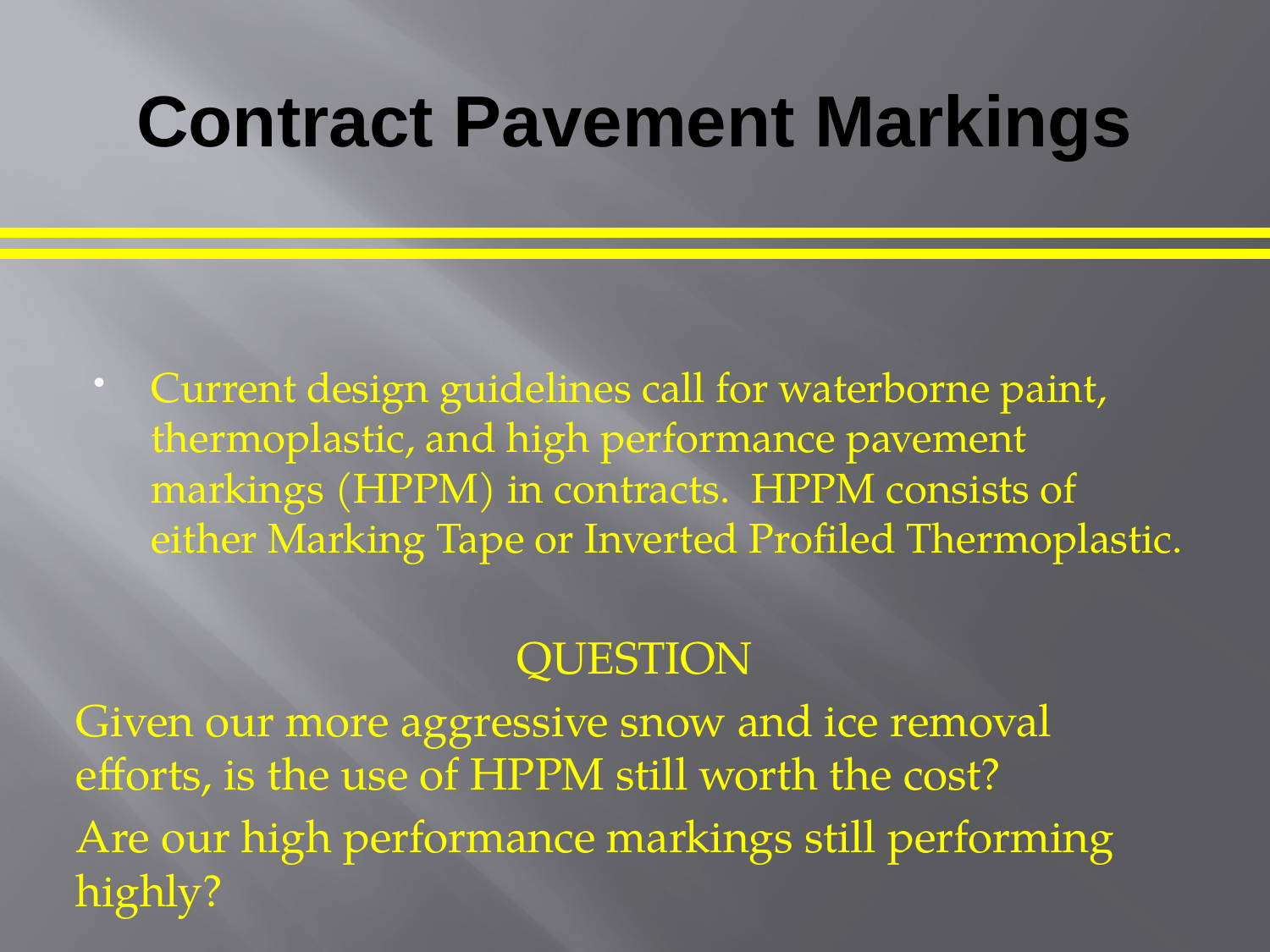

# Contract Pavement Markings

Current design guidelines call for waterborne paint, thermoplastic, and high performance pavement markings (HPPM) in contracts.  HPPM consists of either Marking Tape or Inverted Profiled Thermoplastic.

QUESTION
Given our more aggressive snow and ice removal efforts, is the use of HPPM still worth the cost?
Are our high performance markings still performing highly?